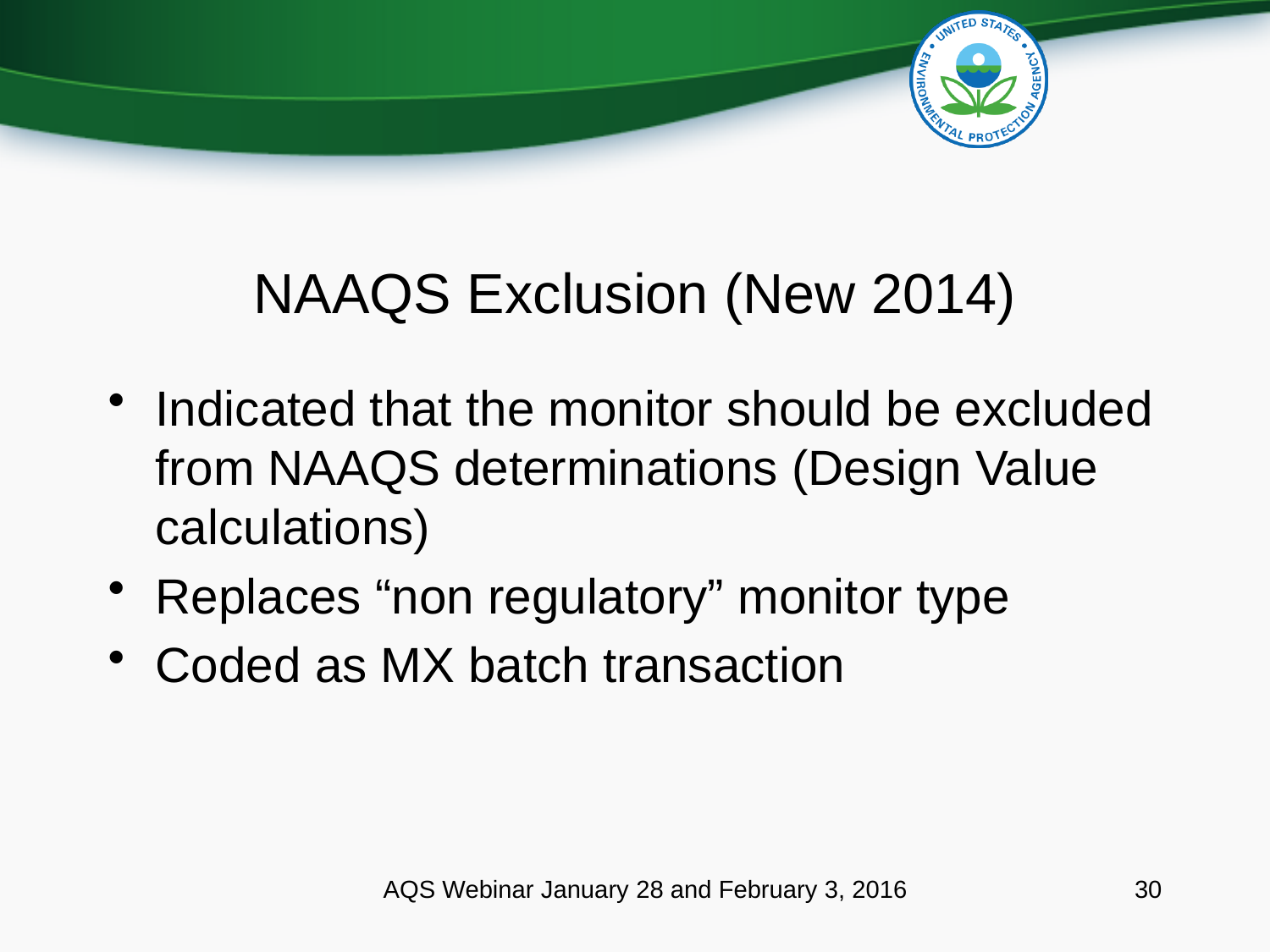

# NAAQS Exclusion (New 2014)
Indicated that the monitor should be excluded from NAAQS determinations (Design Value calculations)
Replaces “non regulatory” monitor type
Coded as MX batch transaction
AQS Webinar January 28 and February 3, 2016
30